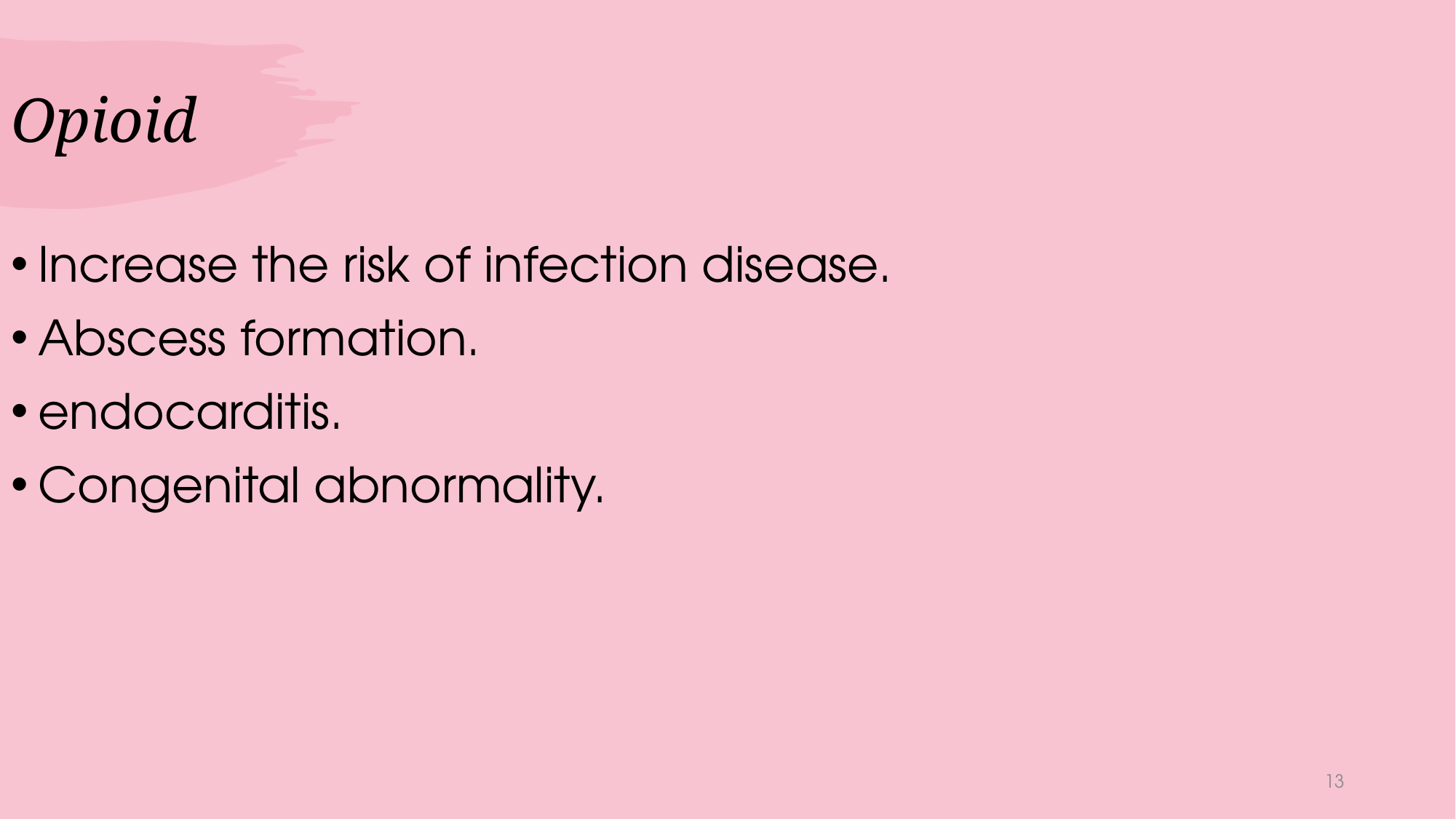

# Opioid
Increase the risk of infection disease.
Abscess formation.
endocarditis.
Congenital abnormality.

13